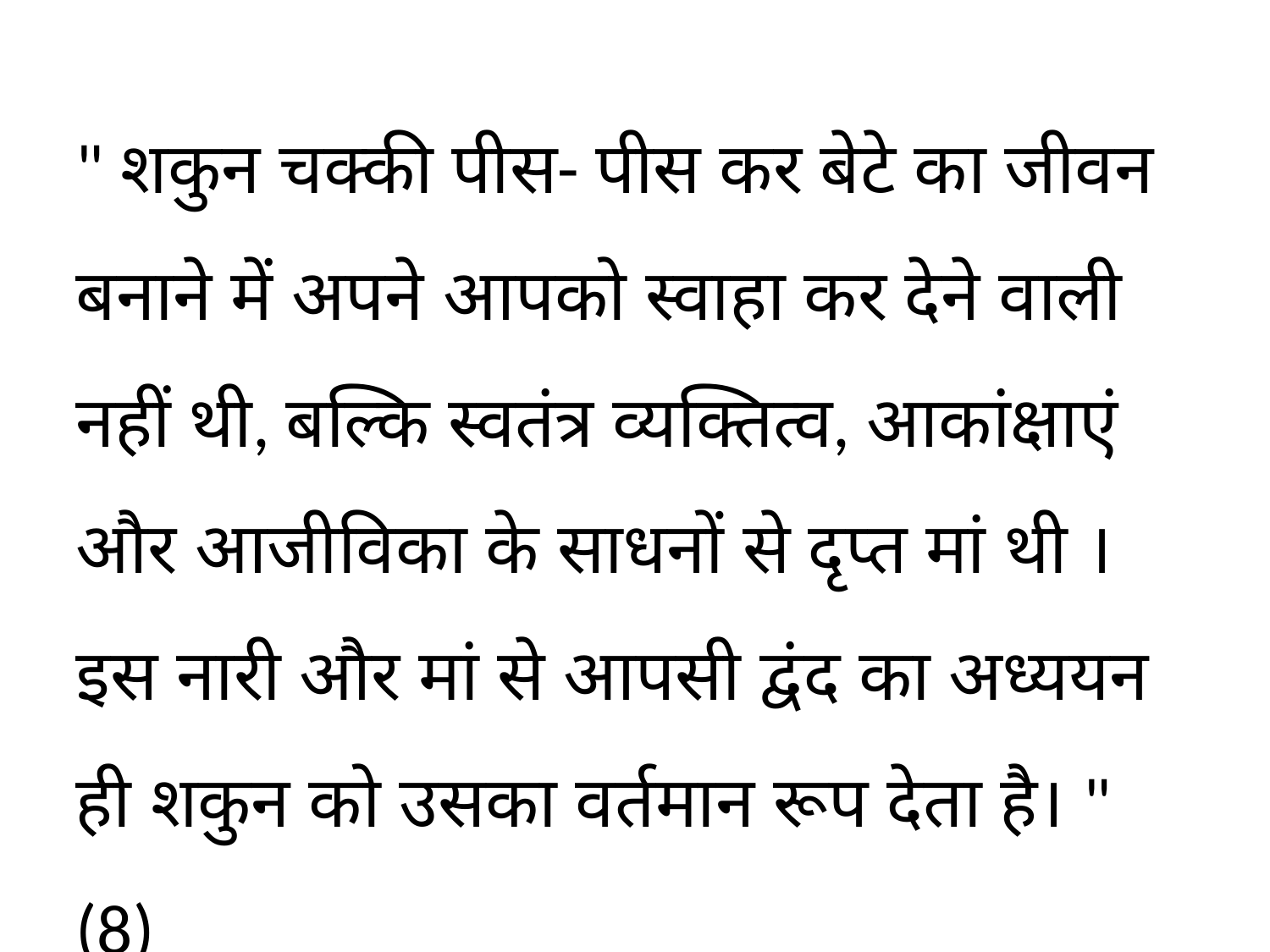

" शकुन चक्की पीस- पीस कर बेटे का जीवन बनाने में अपने आपको स्वाहा कर देने वाली नहीं थी, बल्कि स्वतंत्र व्यक्तित्व, आकांक्षाएं और आजीविका के साधनों से दृप्त मां थी । इस नारी और मां से आपसी द्वंद का अध्ययन ही शकुन को उसका वर्तमान रूप देता है। "  (8)